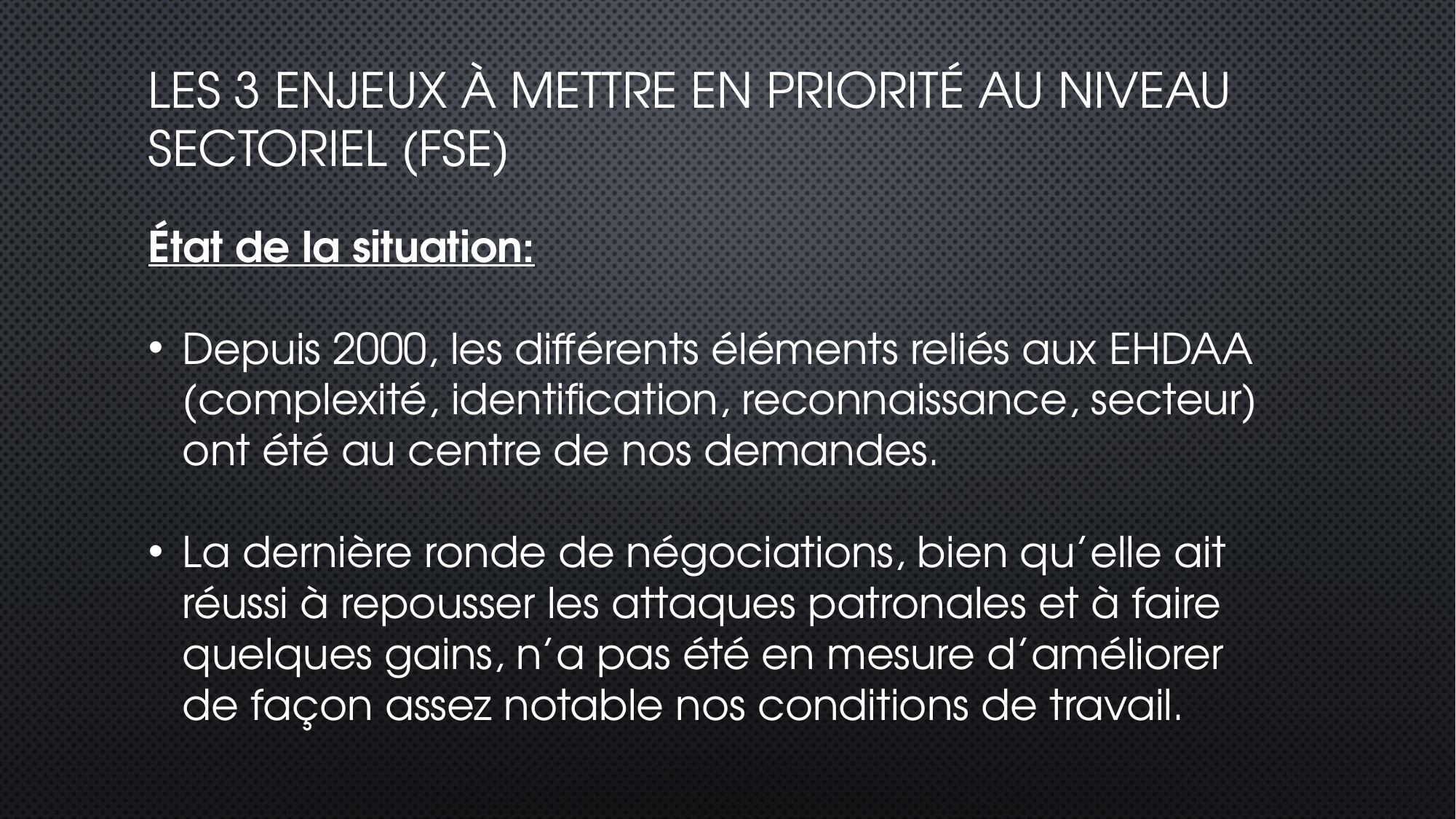

Les 3 enjeux à mettre en priorité au niveau sectoriel (FSE)

État de la situation:

Depuis 2000, les différents éléments reliés aux EHDAA (complexité, identification, reconnaissance, secteur) ont été au centre de nos demandes.

La dernière ronde de négociations, bien qu’elle ait réussi à repousser les attaques patronales et à faire quelques gains, n’a pas été en mesure d’améliorer de façon assez notable nos conditions de travail.